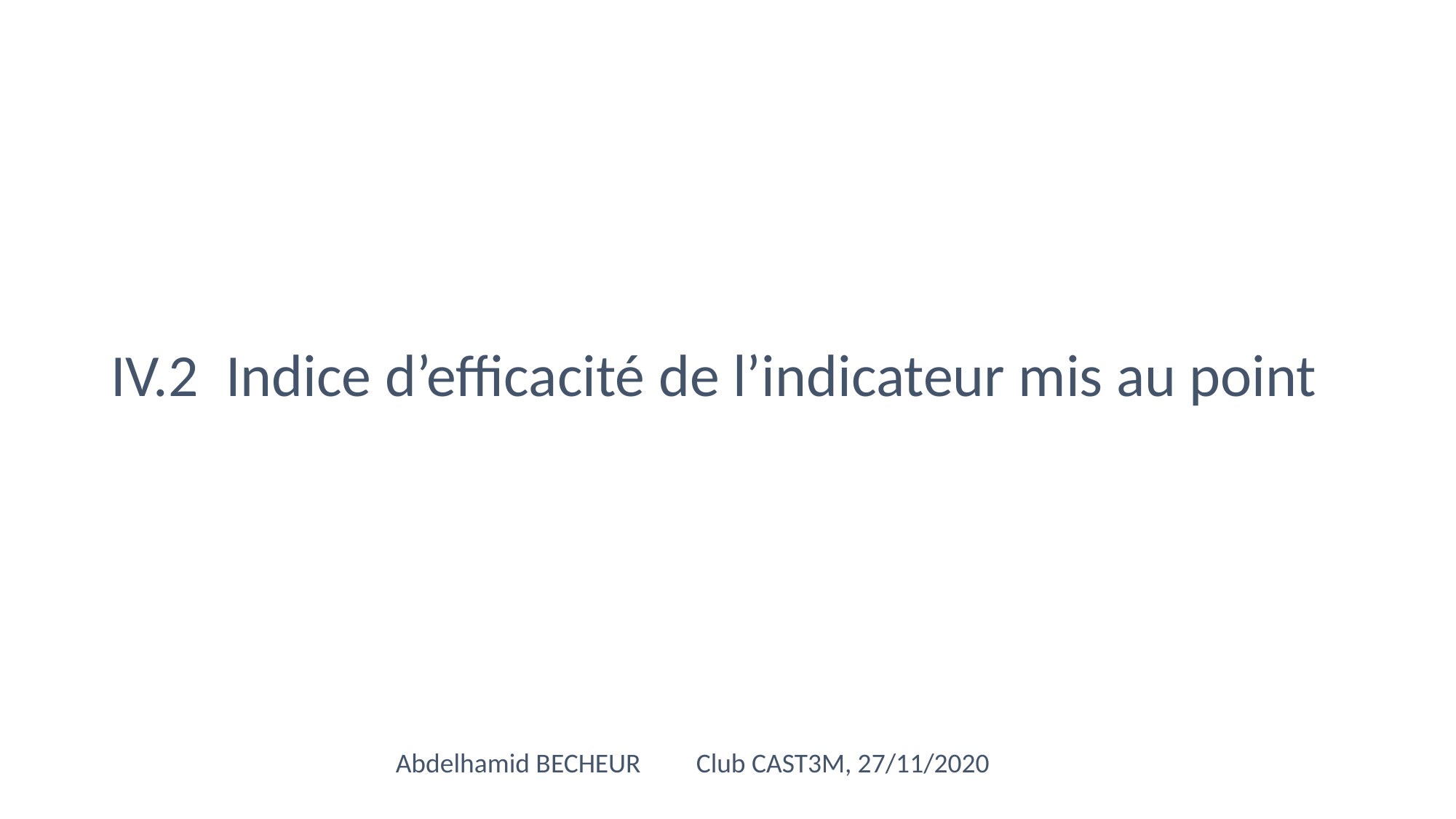

# IV.2  Indice d’efficacité de l’indicateur mis au point
Abdelhamid BECHEUR         Club CAST3M, 27/11/2020